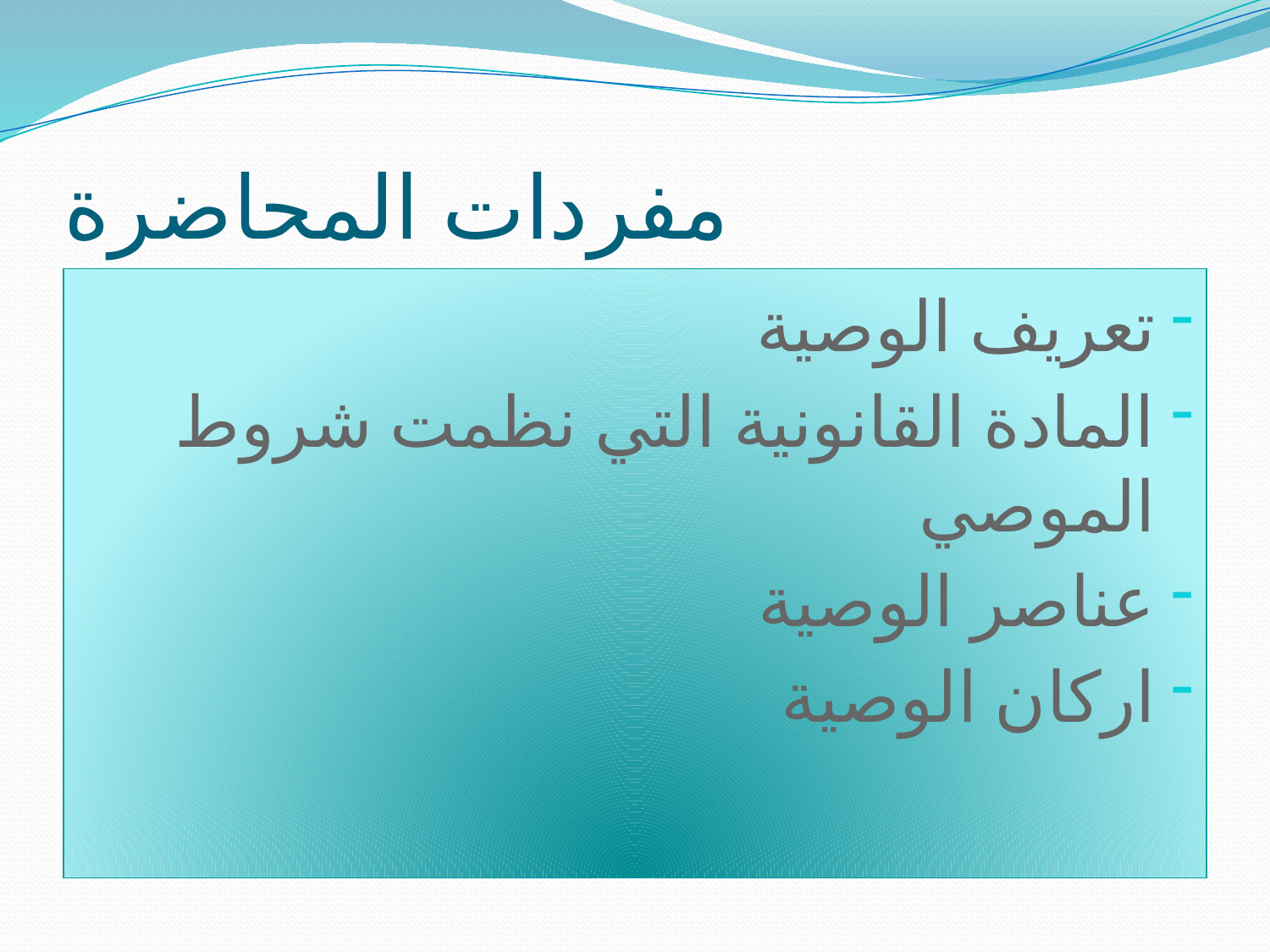

# مفردات المحاضرة
تعريف الوصية
المادة القانونية التي نظمت شروط الموصي
عناصر الوصية
اركان الوصية